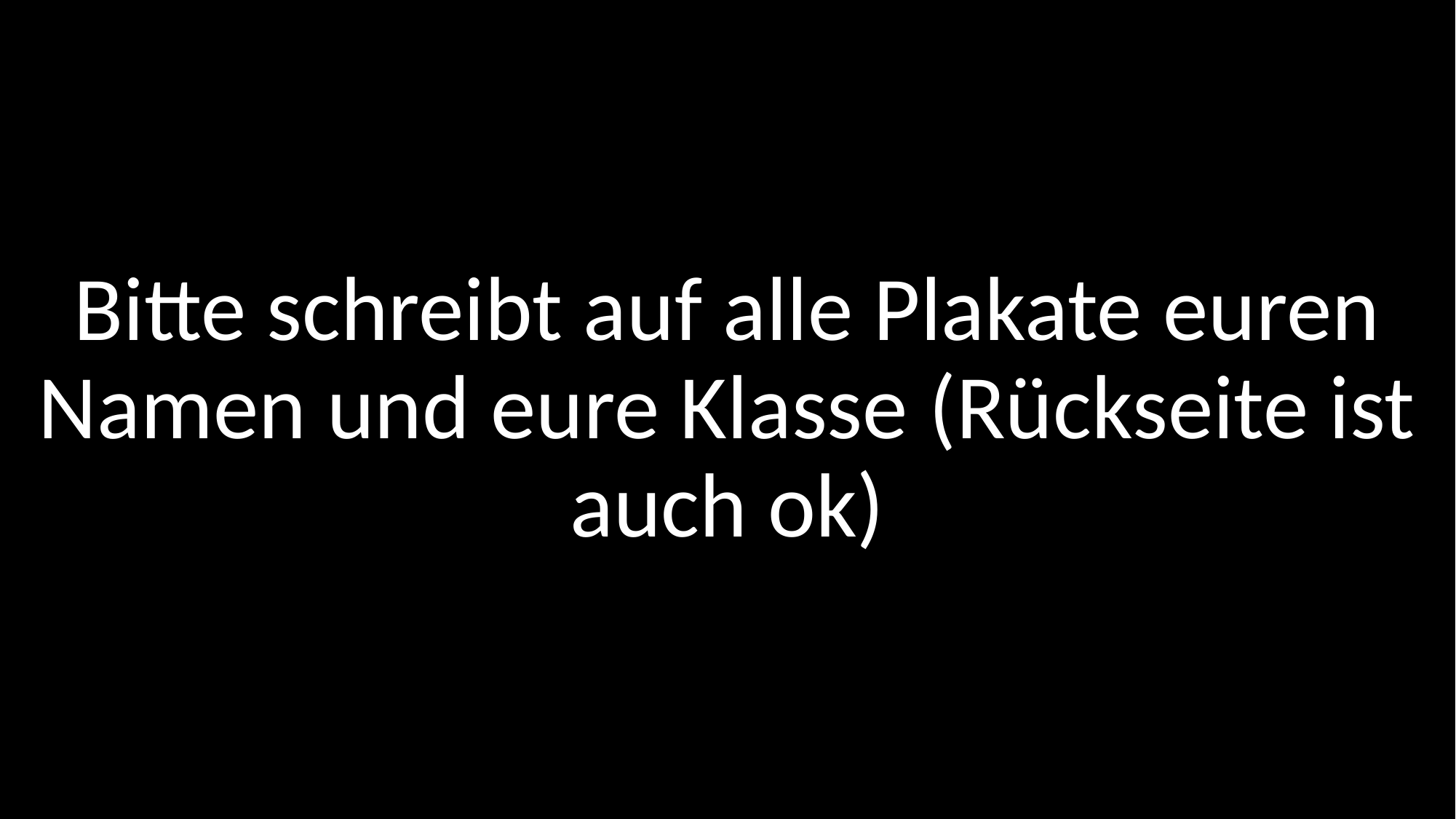

Bitte schreibt auf alle Plakate euren Namen und eure Klasse (Rückseite ist auch ok)